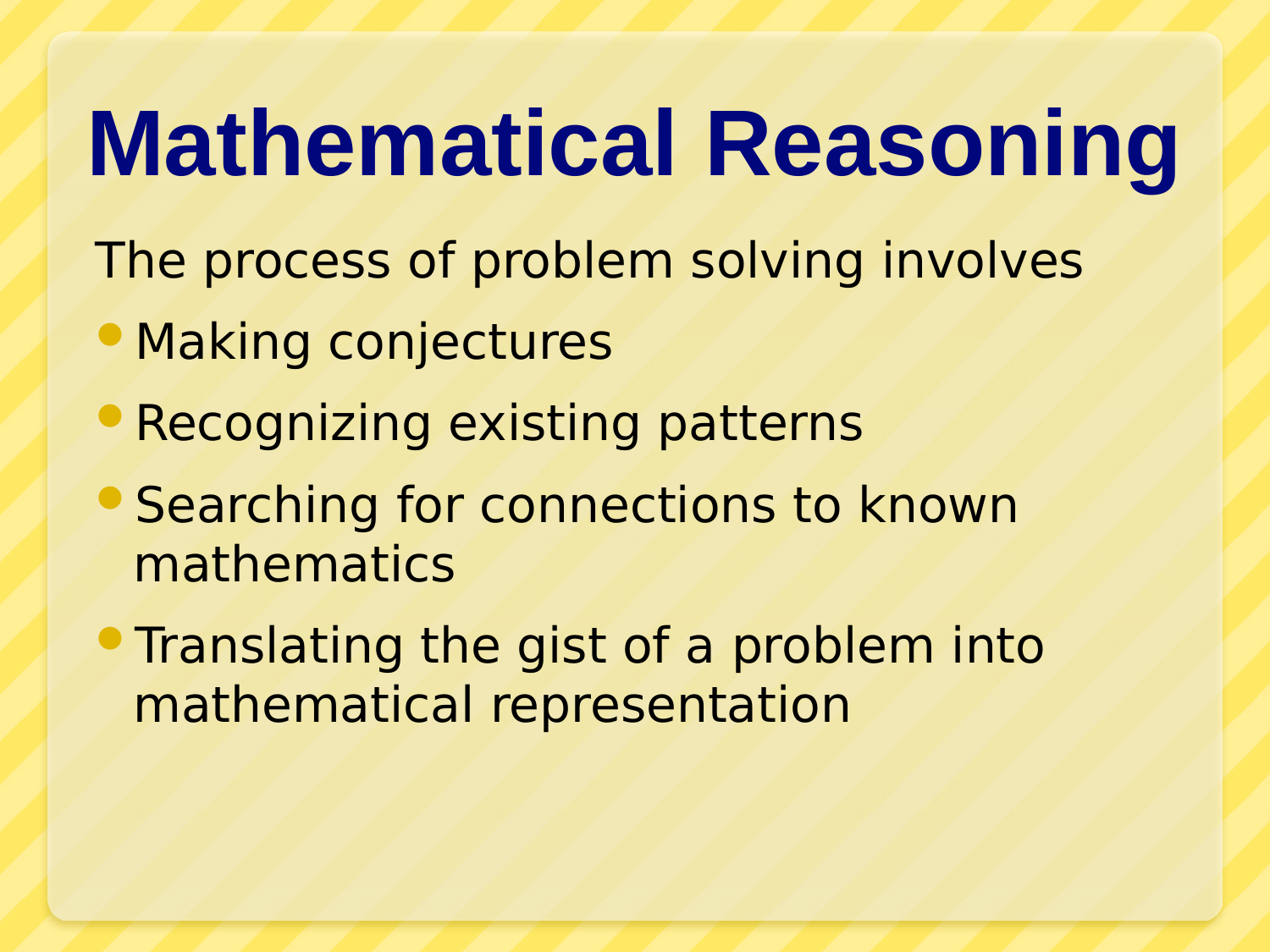

# Mathematical Reasoning
The process of problem solving involves
Making conjectures
Recognizing existing patterns
Searching for connections to known mathematics
Translating the gist of a problem into mathematical representation